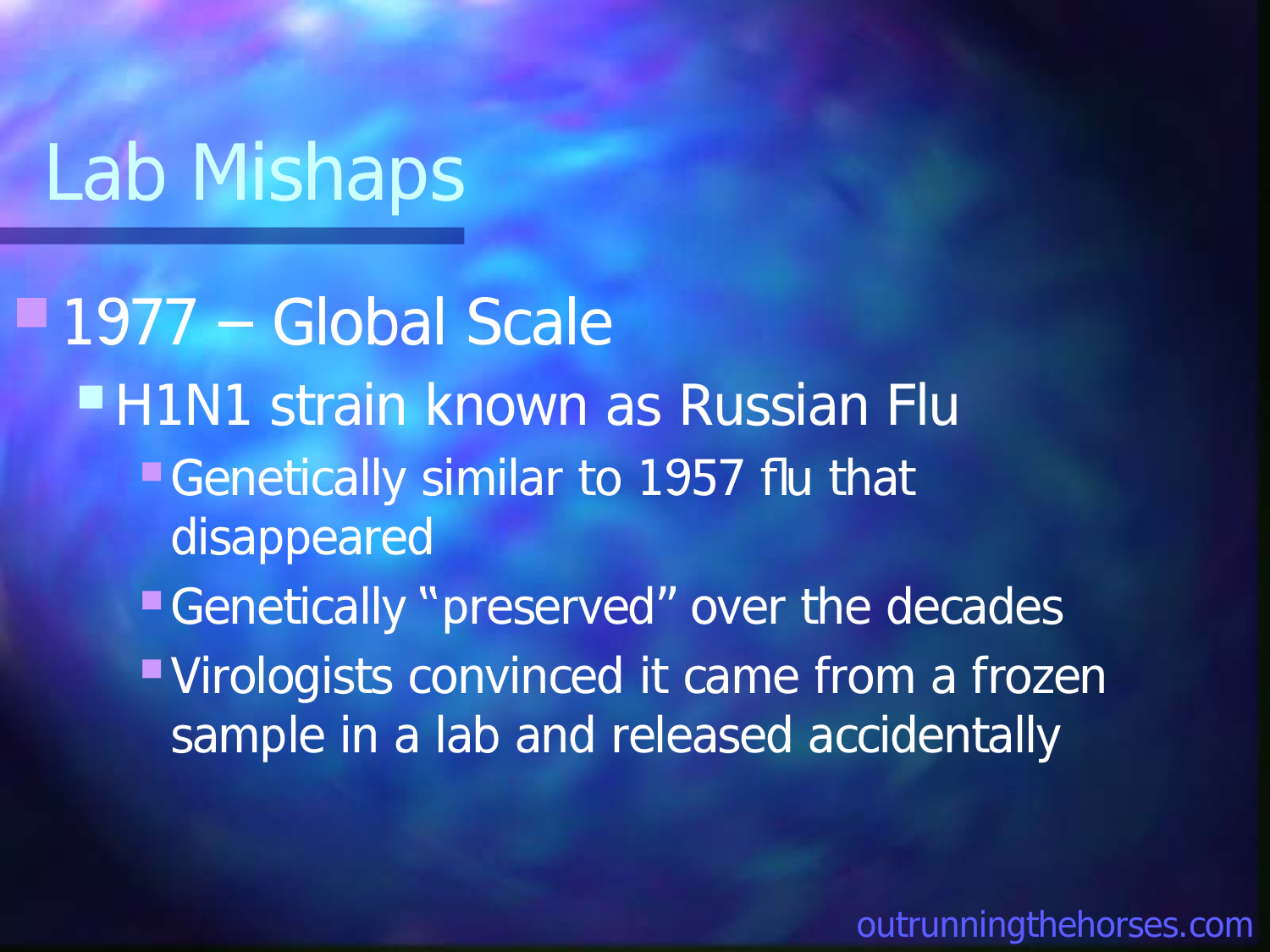

# Lab Mishaps
1977 – Global Scale
H1N1 strain known as Russian Flu
Genetically similar to 1957 flu that disappeared
Genetically “preserved” over the decades
Virologists convinced it came from a frozen sample in a lab and released accidentally

outrunningthehorses.com